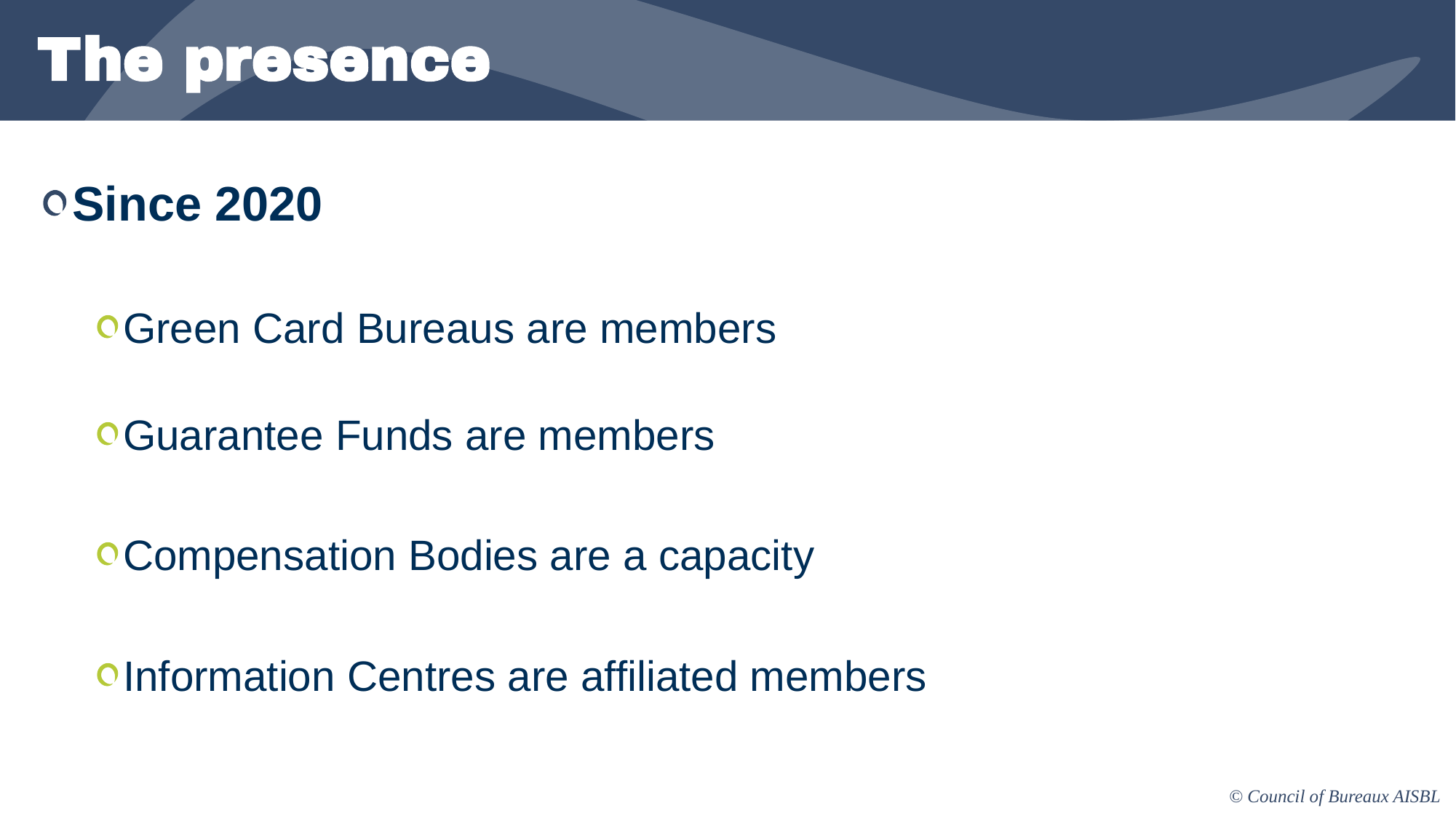

# The presence
Since 2020

Green Card Bureaus are members

Guarantee Funds are members

Compensation Bodies are a capacity

Information Centres are affiliated members